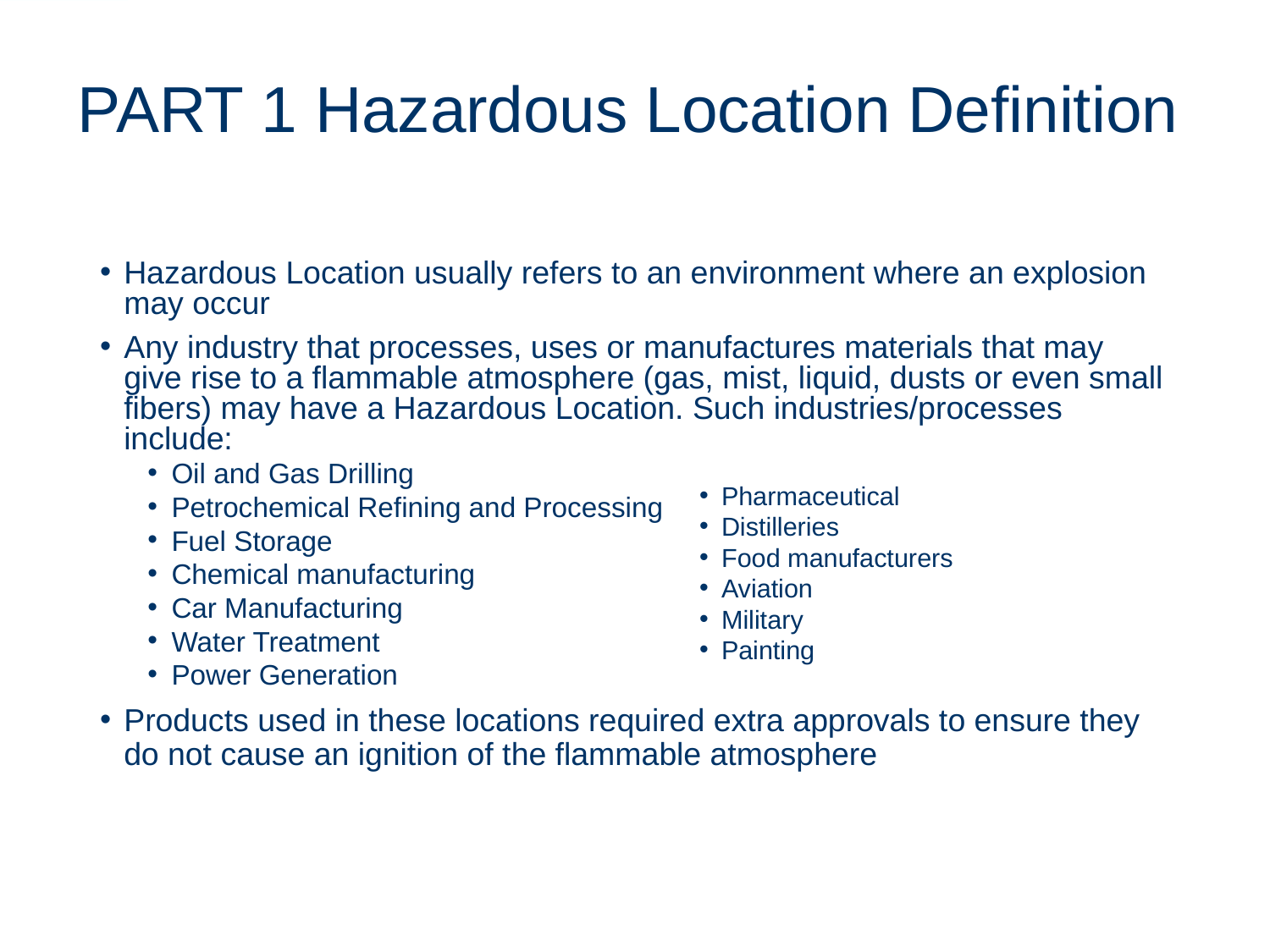

# PART 1 Hazardous Location Definition
Hazardous Location usually refers to an environment where an explosion may occur
Any industry that processes, uses or manufactures materials that may give rise to a flammable atmosphere (gas, mist, liquid, dusts or even small fibers) may have a Hazardous Location. Such industries/processes include:
Oil and Gas Drilling
Petrochemical Refining and Processing
Fuel Storage
Chemical manufacturing
Car Manufacturing
Water Treatment
Power Generation
Products used in these locations required extra approvals to ensure they do not cause an ignition of the flammable atmosphere

Pharmaceutical
Distilleries
Food manufacturers
Aviation
Military
Painting